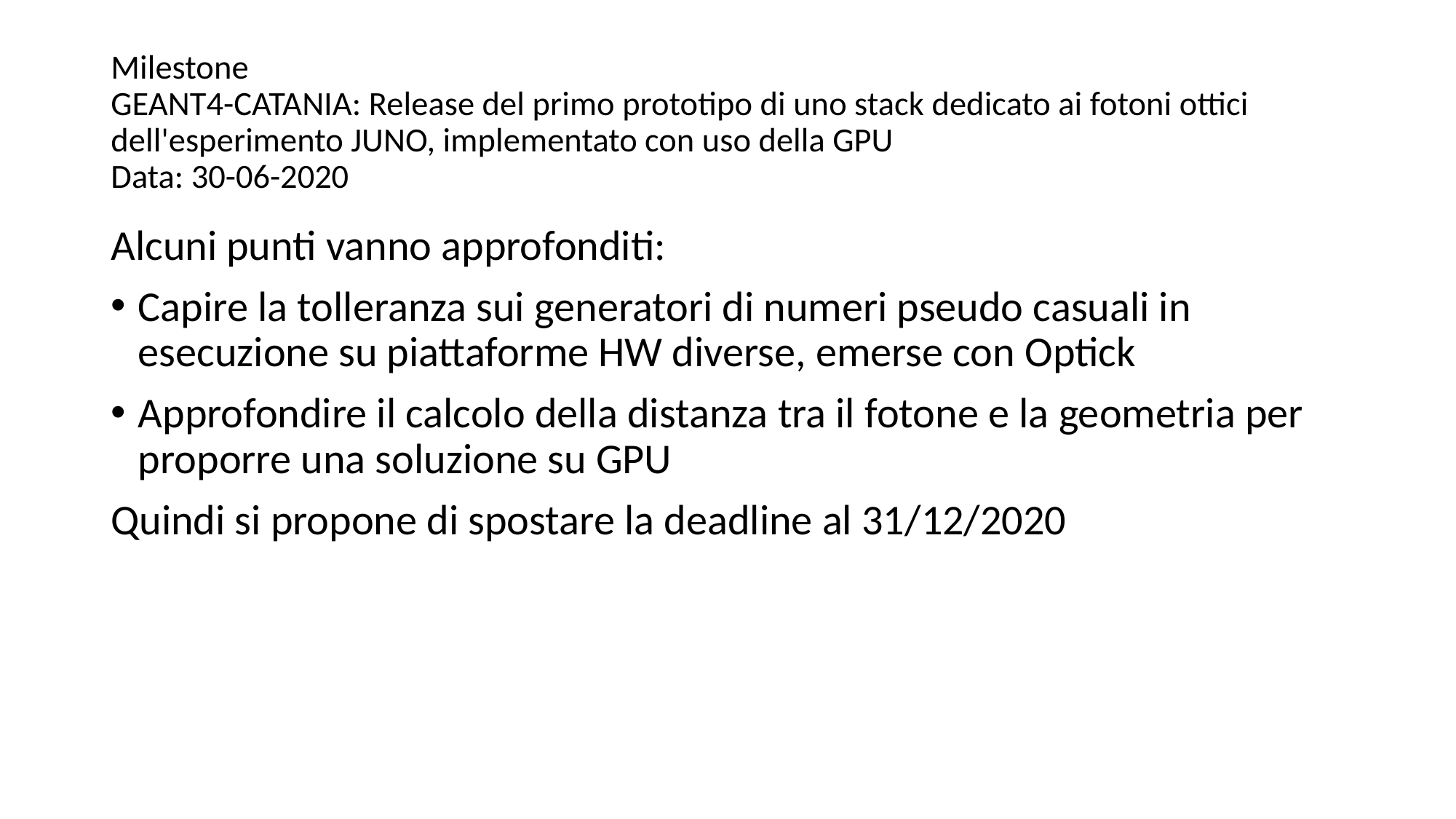

# Milestone GEANT4-CATANIA: Release del primo prototipo di uno stack dedicato ai fotoni ottici dell'esperimento JUNO, implementato con uso della GPU Data: 30-06-2020
Alcuni punti vanno approfonditi:
Capire la tolleranza sui generatori di numeri pseudo casuali in esecuzione su piattaforme HW diverse, emerse con Optick
Approfondire il calcolo della distanza tra il fotone e la geometria per proporre una soluzione su GPU
Quindi si propone di spostare la deadline al 31/12/2020